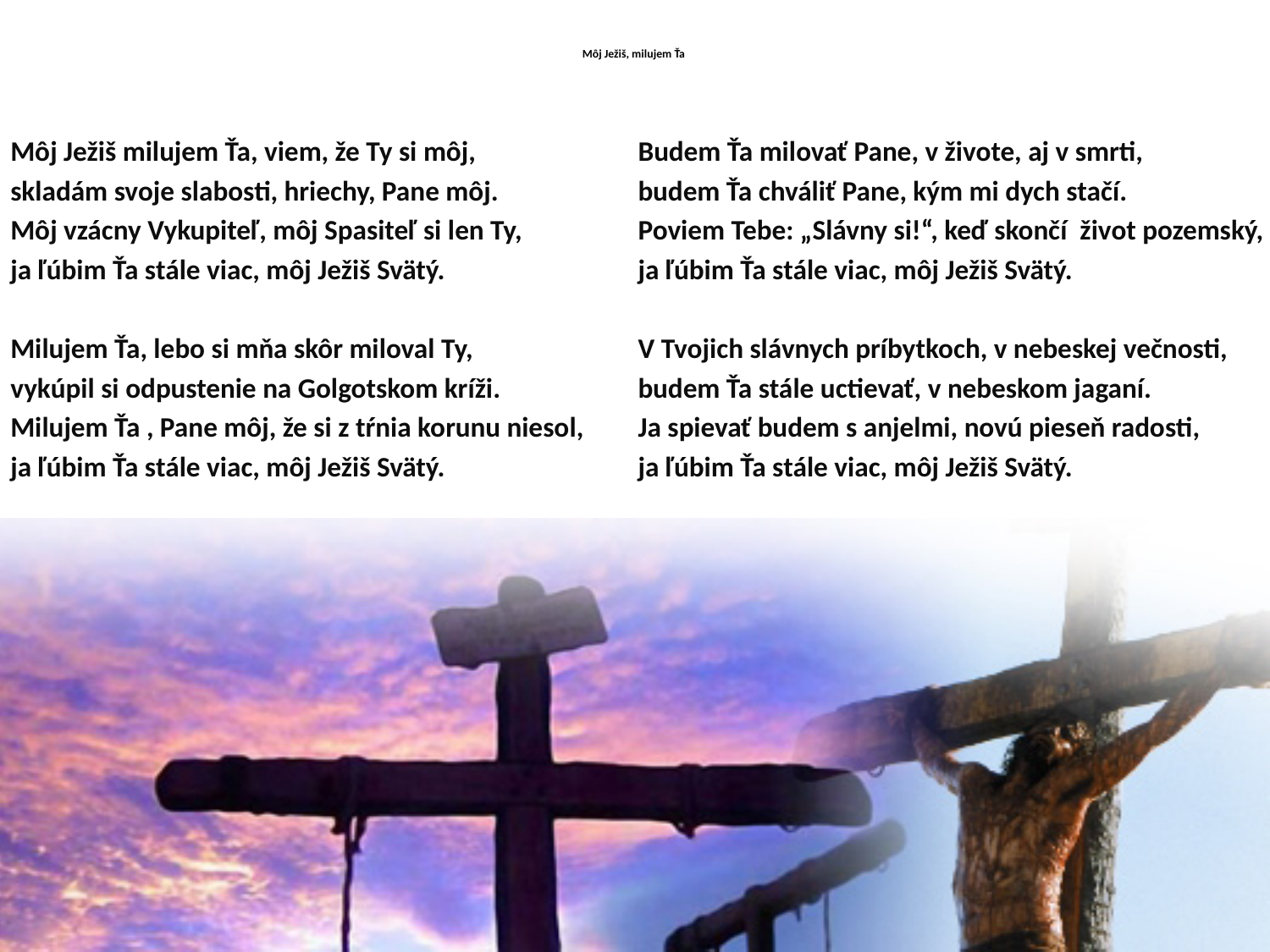

# Môj Ježiš, milujem Ťa
Môj Ježiš milujem Ťa, viem, že Ty si môj,
skladám svoje slabosti, hriechy, Pane môj.
Môj vzácny Vykupiteľ, môj Spasiteľ si len Ty,
ja ľúbim Ťa stále viac, môj Ježiš Svätý.

Milujem Ťa, lebo si mňa skôr miloval Ty,
vykúpil si odpustenie na Golgotskom kríži.
Milujem Ťa , Pane môj, že si z tŕnia korunu niesol,
ja ľúbim Ťa stále viac, môj Ježiš Svätý.

Budem Ťa milovať Pane, v živote, aj v smrti,
budem Ťa chváliť Pane, kým mi dych stačí.
Poviem Tebe: „Slávny si!“, keď skončí  život pozemský,
ja ľúbim Ťa stále viac, môj Ježiš Svätý.

V Tvojich slávnych príbytkoch, v nebeskej večnosti,
budem Ťa stále uctievať, v nebeskom jaganí.
Ja spievať budem s anjelmi, novú pieseň radosti,
ja ľúbim Ťa stále viac, môj Ježiš Svätý.